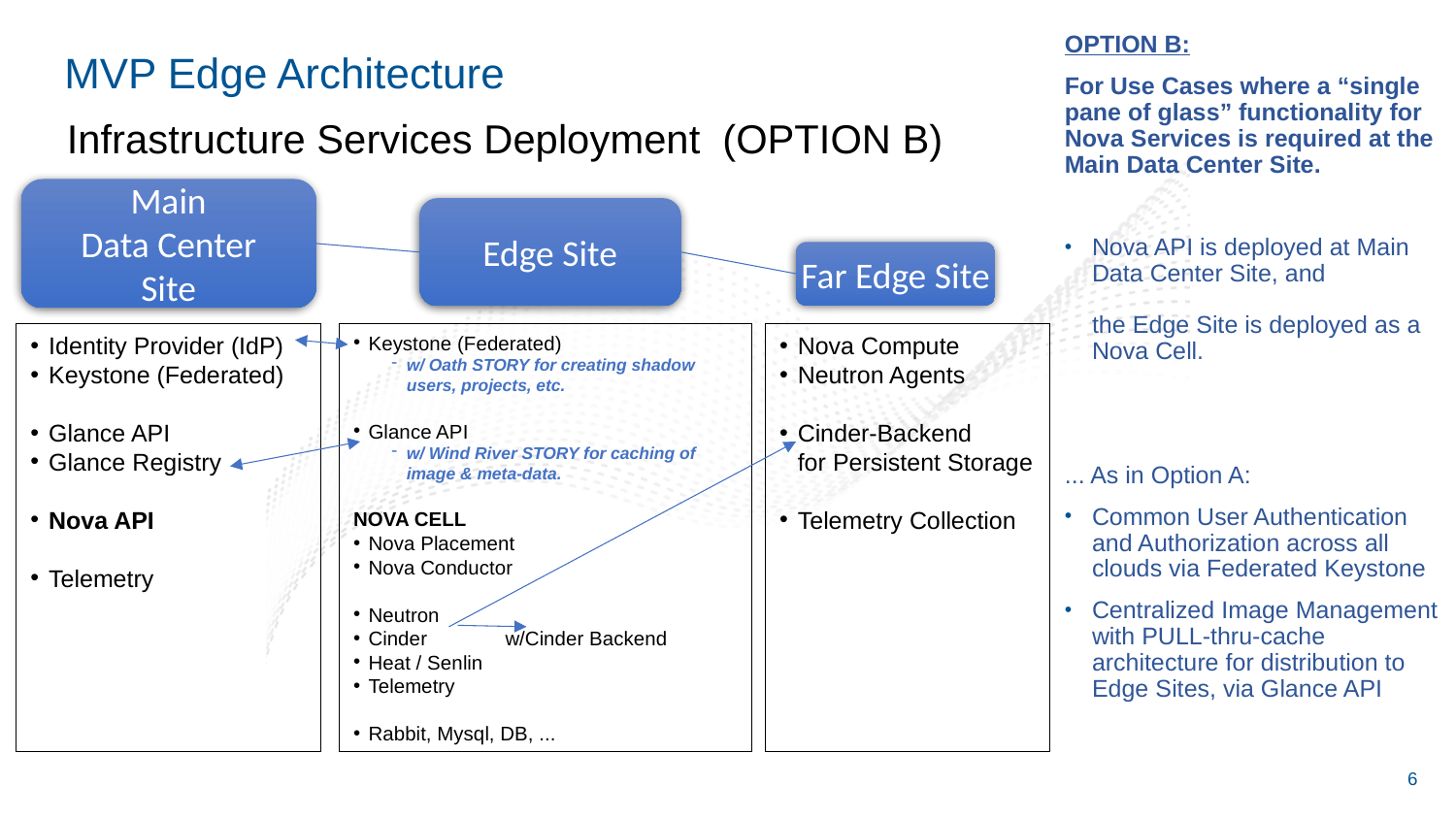

OPTION B:
For Use Cases where a “single pane of glass” functionality for Nova Services is required at the Main Data Center Site.

Nova API is deployed at Main Data Center Site, and
the Edge Site is deployed as a Nova Cell.

... As in Option A:
Common User Authentication and Authorization across all clouds via Federated Keystone
Centralized Image Management with PULL-thru-cache architecture for distribution to Edge Sites, via Glance API
# MVP Edge Architecture
Infrastructure Services Deployment  (OPTION B)
Main
Data Center
Site
Edge Site
Far Edge Site
Identity Provider (IdP)
Keystone (Federated)

Glance API
Glance Registry

Nova API

Telemetry

Keystone (Federated)
w/ Oath STORY for creating shadow users, projects, etc.

Glance API
w/ Wind River STORY for caching of image & meta-data.

NOVA CELL
Nova Placement
Nova Conductor

Neutron
Cinder              w/Cinder Backend
Heat / Senlin
Telemetry

Rabbit, Mysql, DB, ...
Nova Compute
Neutron Agents

Cinder-Backend
for Persistent Storage

Telemetry Collection
6